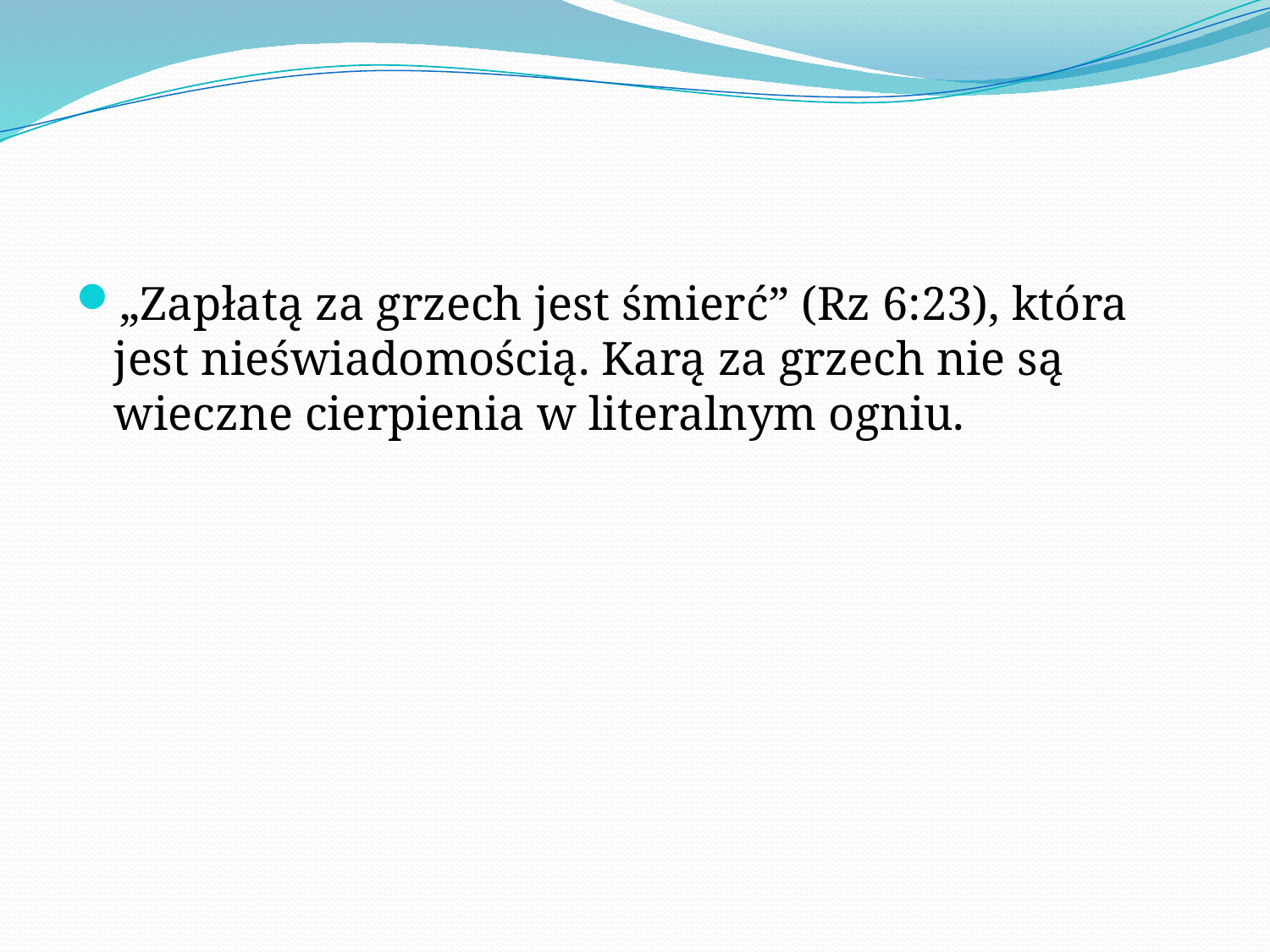

#
„Zapłatą za grzech jest śmierć” (Rz 6:23), która jest nieświadomością. Karą za grzech nie są wieczne cierpienia w literalnym ogniu.